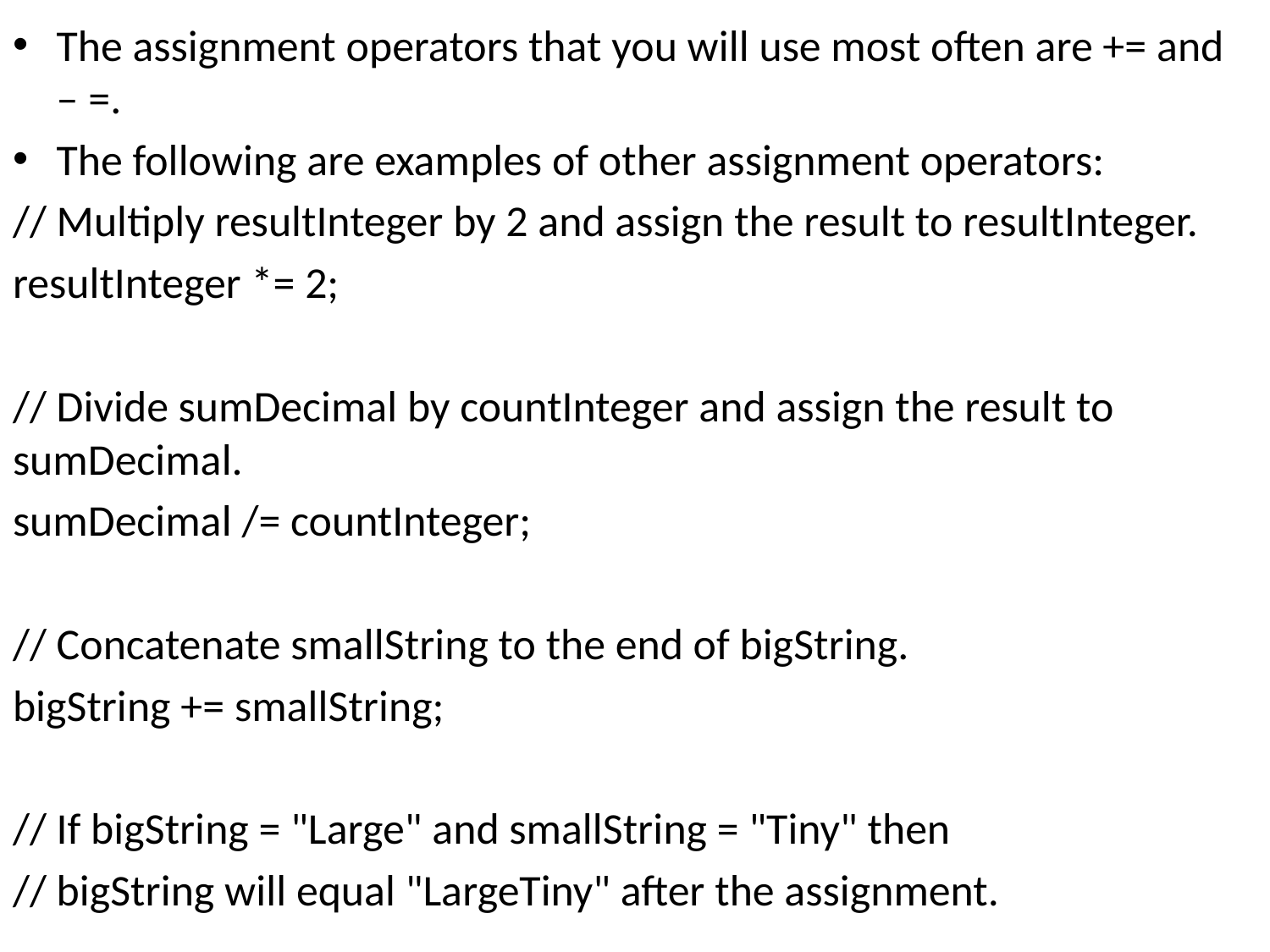

The assignment operators that you will use most often are += and – =.
The following are examples of other assignment operators:
// Multiply resultInteger by 2 and assign the result to resultInteger.
resultInteger *= 2;

// Divide sumDecimal by countInteger and assign the result to sumDecimal.
sumDecimal /= countInteger;

// Concatenate smallString to the end of bigString.
bigString += smallString;

// If bigString = "Large" and smallString = "Tiny" then
// bigString will equal "LargeTiny" after the assignment.